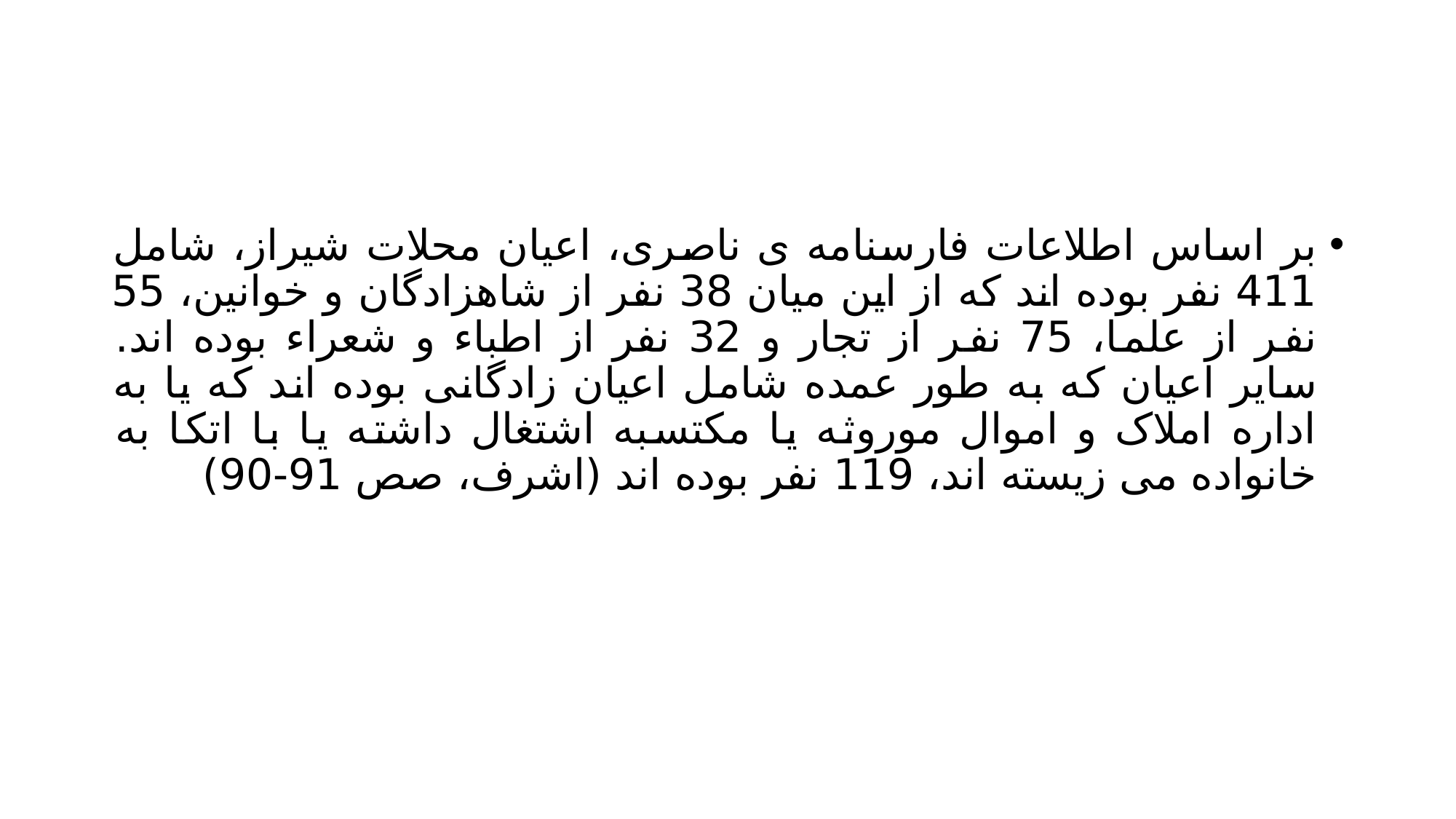

#
بر اساس اطلاعات فارسنامه ی ناصری، اعیان محلات شیراز، شامل 411 نفر بوده اند که از این میان 38 نفر از شاهزادگان و خوانین، 55 نفر از علما، 75 نفر از تجار و 32 نفر از اطباء و شعراء بوده اند. سایر اعیان که به طور عمده شامل اعیان زادگانی بوده اند که یا به اداره املاک و اموال موروثه یا مکتسبه اشتغال داشته یا با اتکا به خانواده می زیسته اند، 119 نفر بوده اند (اشرف، صص 91-90)